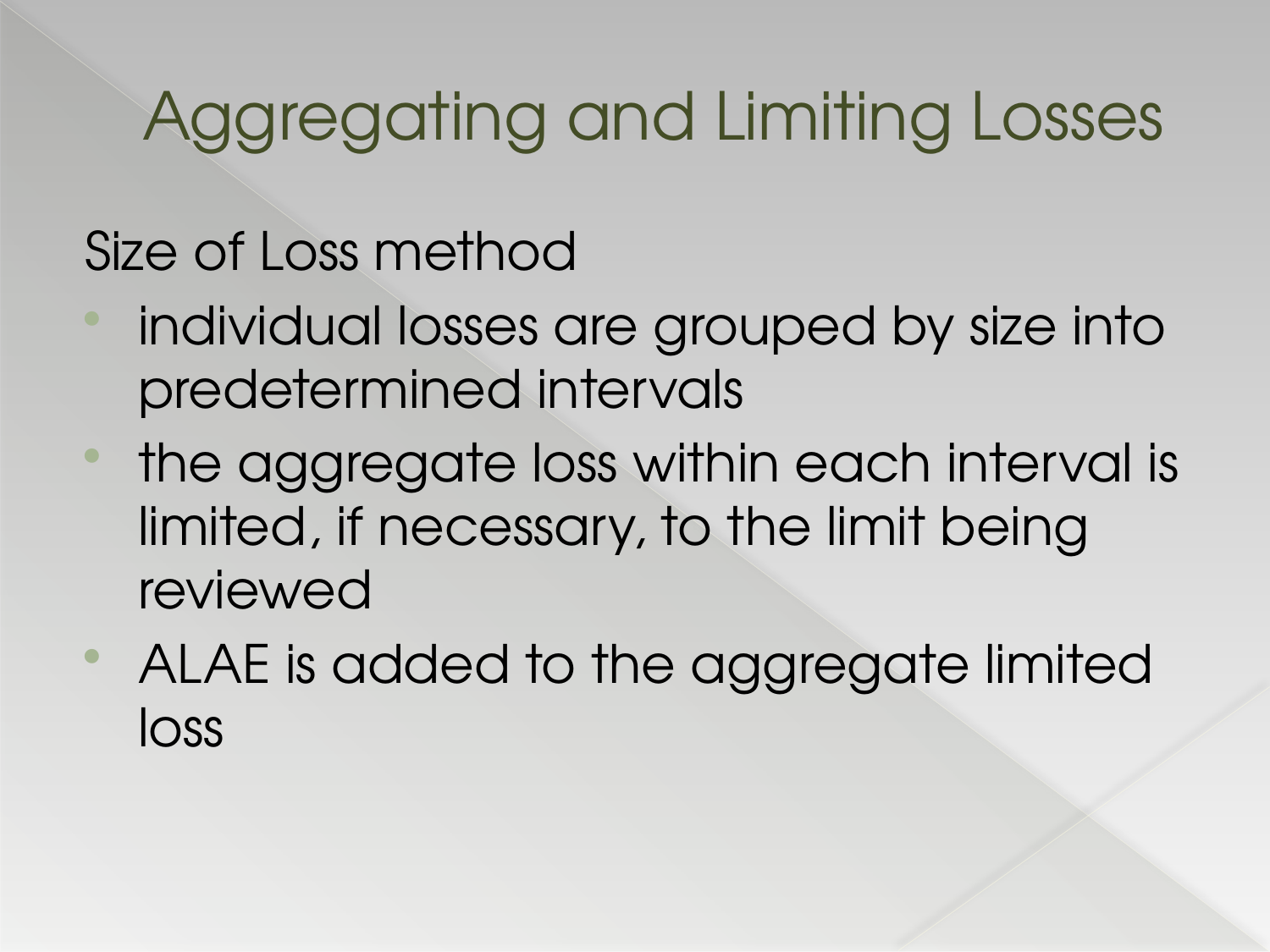

# Aggregating and Limiting Losses
Size of Loss method
individual losses are grouped by size into predetermined intervals
the aggregate loss within each interval is limited, if necessary, to the limit being reviewed
ALAE is added to the aggregate limited loss